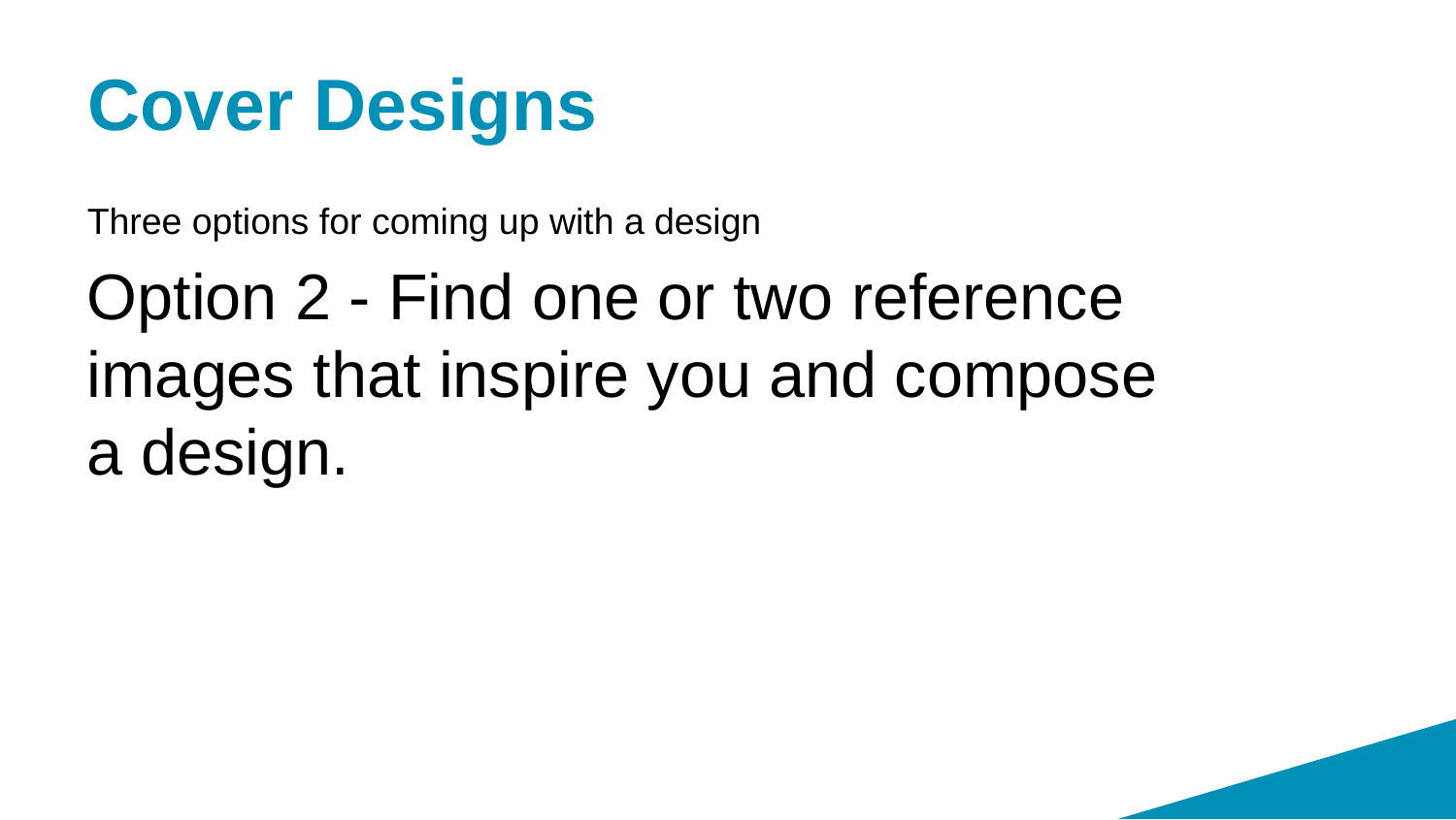

# Cover Designs

Three options for coming up with a design
Option 2 - Find one or two reference images that inspire you and compose a design.